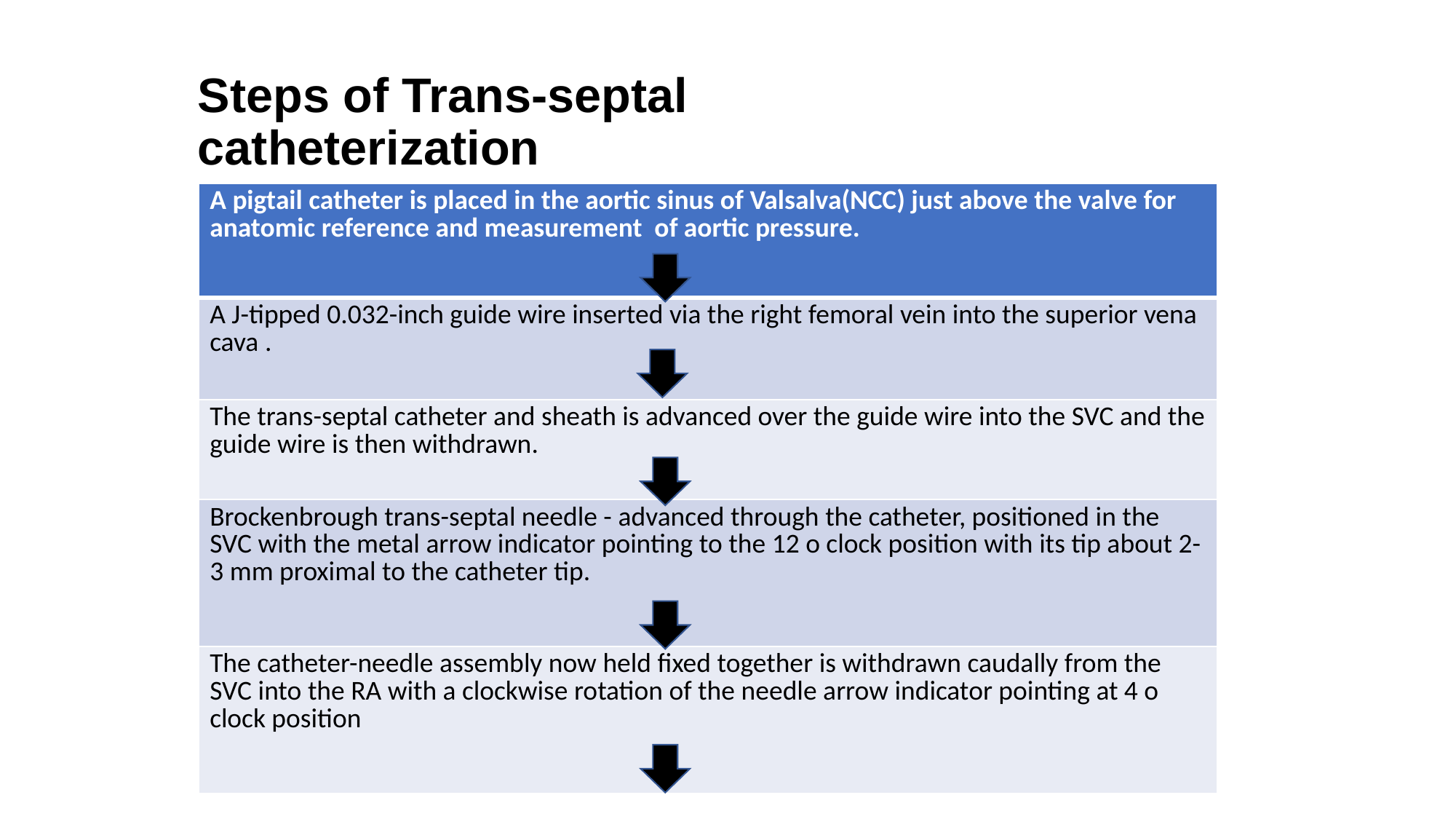

# Steps of Trans-septal catheterization
| A pigtail catheter is placed in the aortic sinus of Valsalva(NCC) just above the valve for anatomic reference and measurement of aortic pressure. |
| --- |
| A J-tipped 0.032-inch guide wire inserted via the right femoral vein into the superior vena cava . |
| The trans-septal catheter and sheath is advanced over the guide wire into the SVC and the guide wire is then withdrawn. |
| Brockenbrough trans-septal needle - advanced through the catheter, positioned in the SVC with the metal arrow indicator pointing to the 12 o clock position with its tip about 2-3 mm proximal to the catheter tip. |
| The catheter-needle assembly now held fixed together is withdrawn caudally from the SVC into the RA with a clockwise rotation of the needle arrow indicator pointing at 4 o clock position |